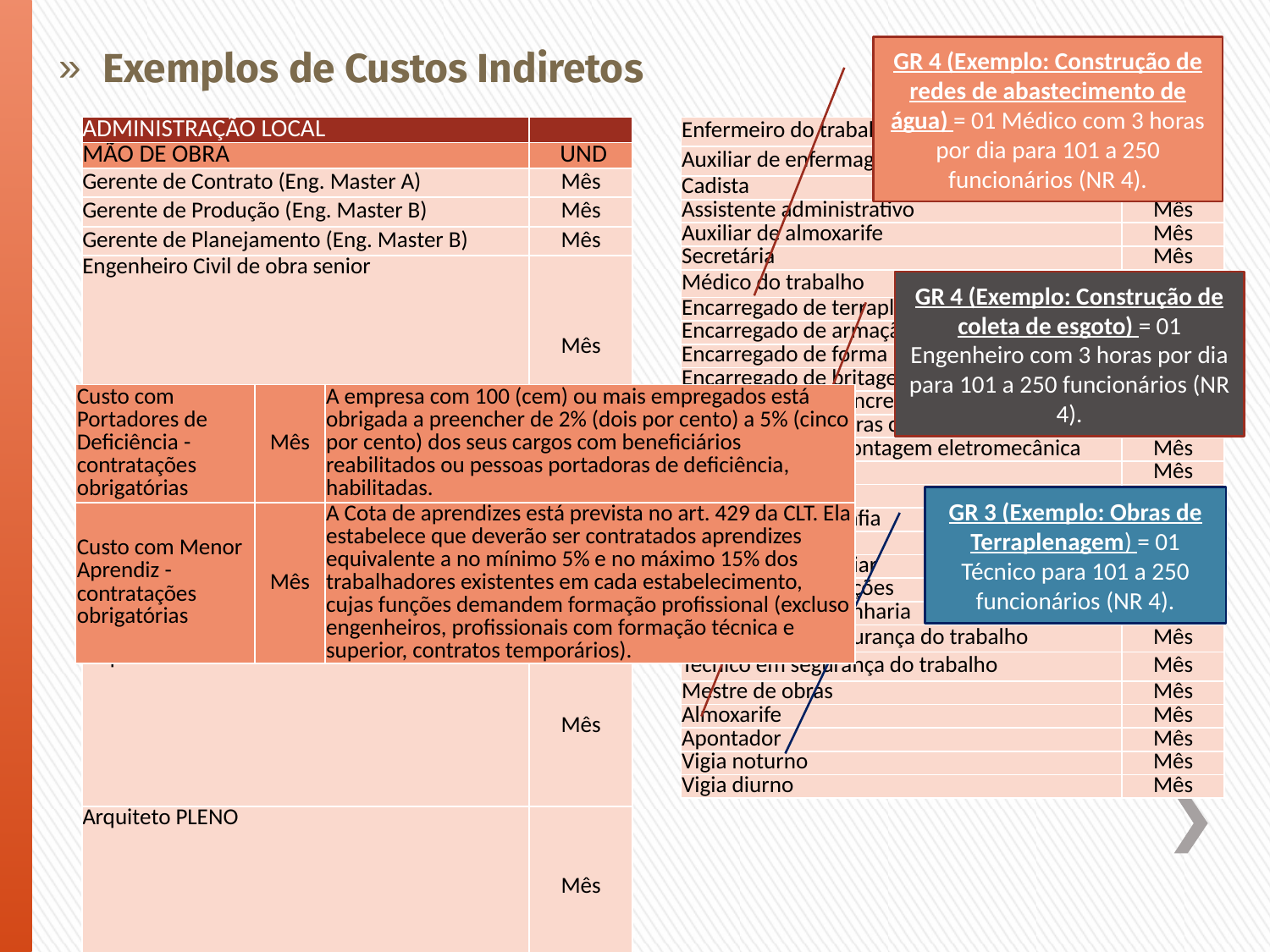

Exemplos de Custos Indiretos

GR 4 (Exemplo: Construção de redes de abastecimento de água) = 01 Médico com 3 horas por dia para 101 a 250 funcionários (NR 4).

| ADMINISTRAÇÃO LOCAL |  |
| --- | --- |
| MÃO DE OBRA | UND |
| Gerente de Contrato (Eng. Master A) | Mês |
| Gerente de Produção (Eng. Master B) | Mês |
| Gerente de Planejamento (Eng. Master B) | Mês |
| Engenheiro Civil de obra senior | Mês |
| Engenheiro Civil de obra pleno | Mês |
| Engenheiro Civil de obra junior | Mês |
| Arquiteto SENIOR | Mês |
| Arquiteto PLENO | Mês |
| Arquiteto JUNIOR | Mês |
| Arquiteto PAISAGISTA | Mês |
| Engenheiro coordenador | Mês |
| Engenheiro mecânico | Mês |
| Engenheiro de planejamento | Mês |
| Engenheiro de custos | Mês |
| Engenheiro de medição | Mês |
| Engenheiro eletricista | Mês |
| Engenheiro de produção | Mês |
| Engenheiro ambiental | Mês |
| Engenheiro de qualidade | Mês |
| Engenheiro Sanitarista | Mês |
| Chefe administrativo | Mês |
| Chefe de suprimento | Mês |
| Técnico de planejamento | Mês |
| Técnico assitente | Mês |
| Técnico de medição | Mês |
| Técnico de meio ambiente | Mês |
| Enfermeiro do trabalho | Mês |
| --- | --- |
| Auxiliar de enfermagem do trabalho | Mês |
| Cadista | Mês |
| Assistente administrativo | Mês |
| Auxiliar de almoxarife | Mês |
| Secretária | Mês |
| Médico do trabalho | Mês |
| Encarregado de terraplenagem | Mês |
| Encarregado de armação | Mês |
| Encarregado de forma | Mês |
| Encarregado de britagem | Mês |
| Encarregado de concreto | Mês |
| Encarregado de obras civis de acabamento | Mês |
| Encarregado de montagem eletromecânica | Mês |
| Topógrafo | Mês |
| Nivelador | Mês |
| Auxiliar de topografia | Mês |
| Laboratorista | Mês |
| Laboratorista auxiliar | Mês |
| Técnico em edificações | Mês |
| Estagiário de engenharia | Mês |
| Engenheiro de segurança do trabalho | Mês |
| Técnico em segurança do trabalho | Mês |
| Mestre de obras | Mês |
| Almoxarife | Mês |
| Apontador | Mês |
| Vigia noturno | Mês |
| Vigia diurno | Mês |
GR 4 (Exemplo: Construção de coleta de esgoto) = 01 Engenheiro com 3 horas por dia para 101 a 250 funcionários (NR 4).
| Custo com Portadores de Deficiência - contratações obrigatórias | Mês | A empresa com 100 (cem) ou mais empregados está obrigada a preencher de 2% (dois por cento) a 5% (cinco por cento) dos seus cargos com beneficiários reabilitados ou pessoas portadoras de deficiência, habilitadas. |
| --- | --- | --- |
| Custo com Menor Aprendiz - contratações obrigatórias | Mês | A Cota de aprendizes está prevista no art. 429 da CLT. Ela estabelece que deverão ser contratados aprendizes equivalente a no mínimo 5% e no máximo 15% dos trabalhadores existentes em cada estabelecimento, cujas funções demandem formação profissional (excluso engenheiros, profissionais com formação técnica e superior, contratos temporários). |
GR 3 (Exemplo: Obras de Terraplenagem) = 01 Técnico para 101 a 250 funcionários (NR 4).